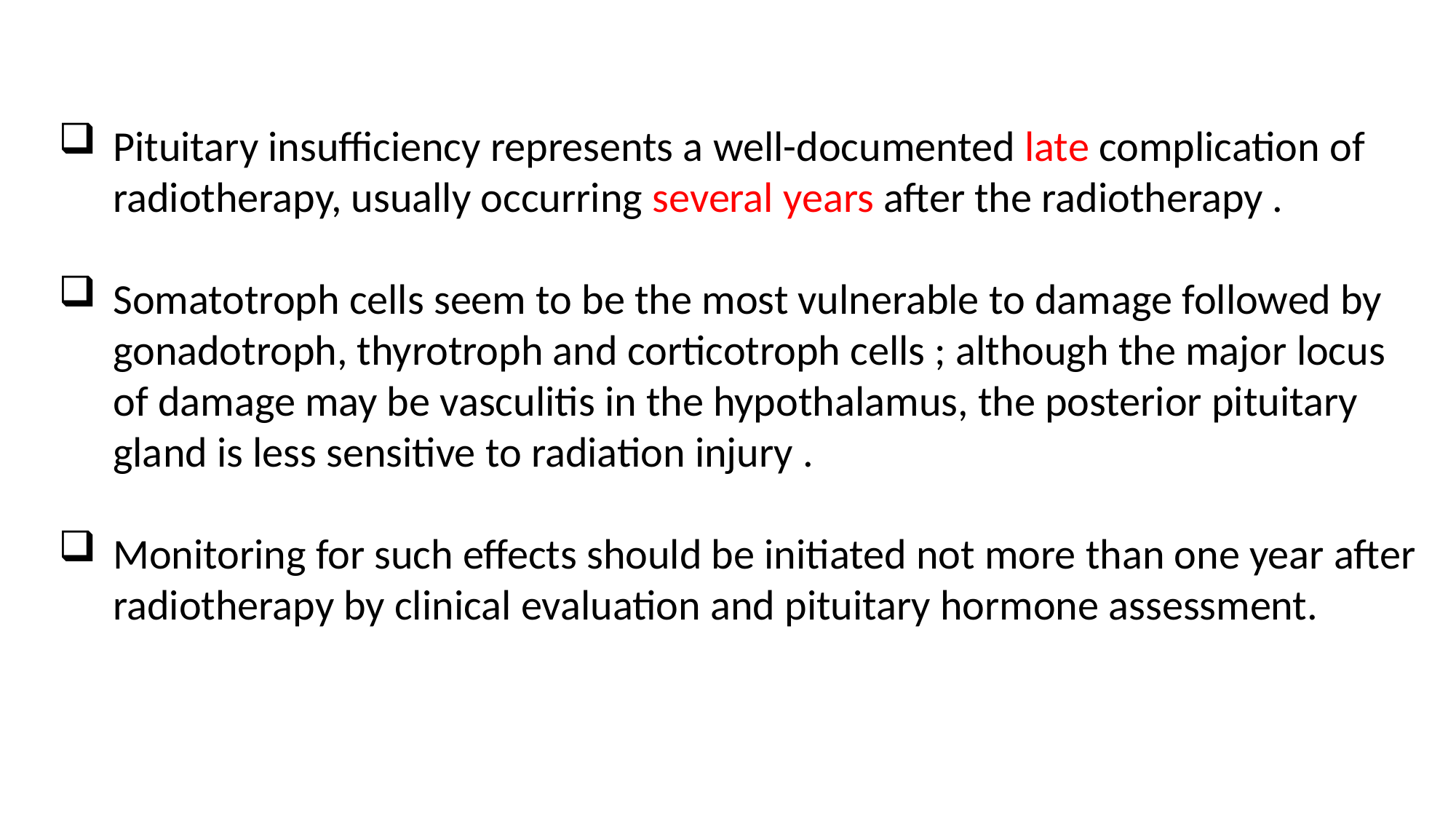

Pituitary insufficiency represents a well-documented late complication of radiotherapy, usually occurring several years after the radiotherapy .

Somatotroph cells seem to be the most vulnerable to damage followed by gonadotroph, thyrotroph and corticotroph cells ; although the major locus of damage may be vasculitis in the hypothalamus, the posterior pituitary gland is less sensitive to radiation injury .

Monitoring for such effects should be initiated not more than one year after radiotherapy by clinical evaluation and pituitary hormone assessment.